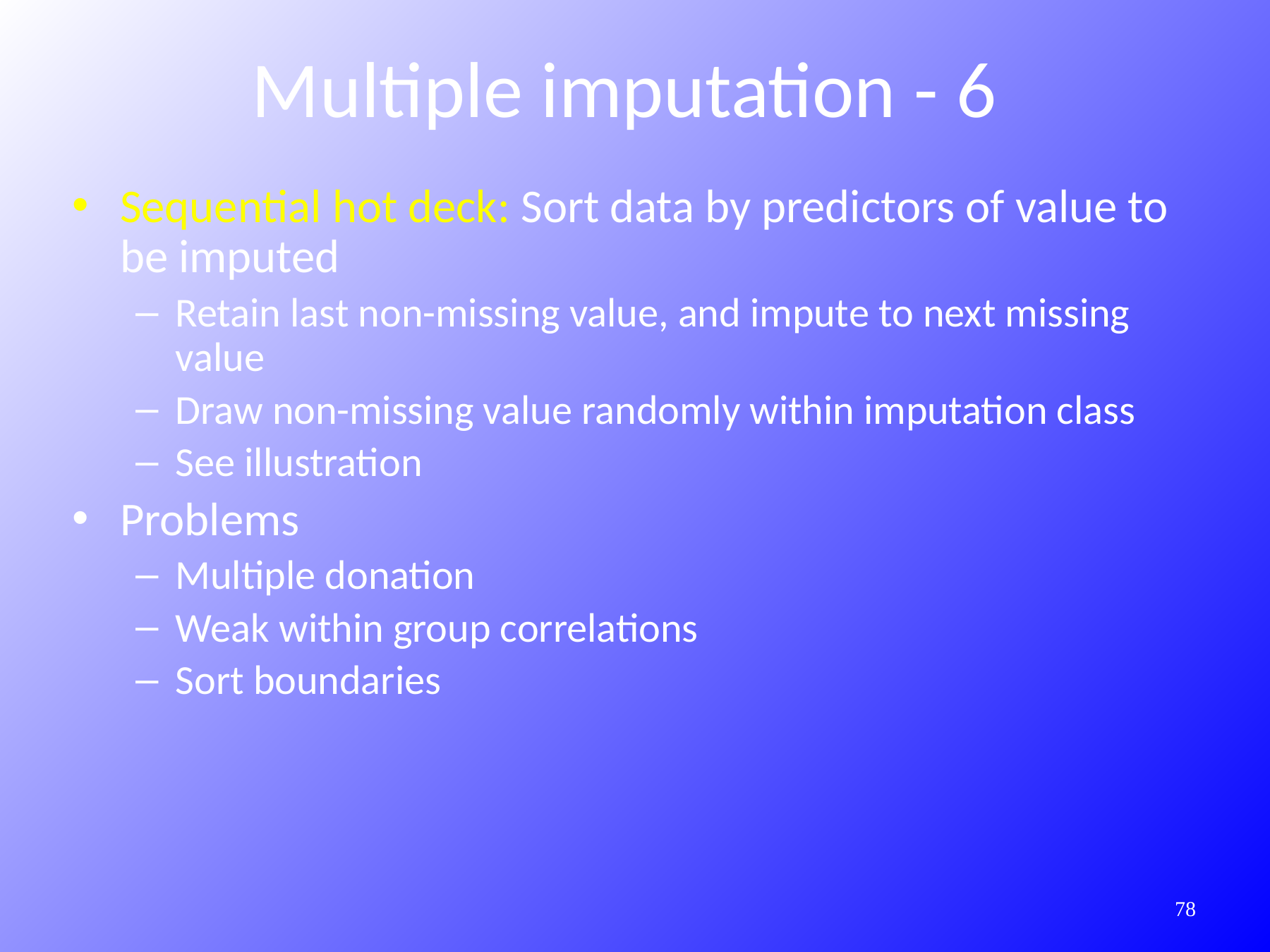

Multiple imputation - 6
Sequential hot deck: Sort data by predictors of value to be imputed
Retain last non-missing value, and impute to next missing value
Draw non-missing value randomly within imputation class
See illustration
Problems
Multiple donation
Weak within group correlations
Sort boundaries
78